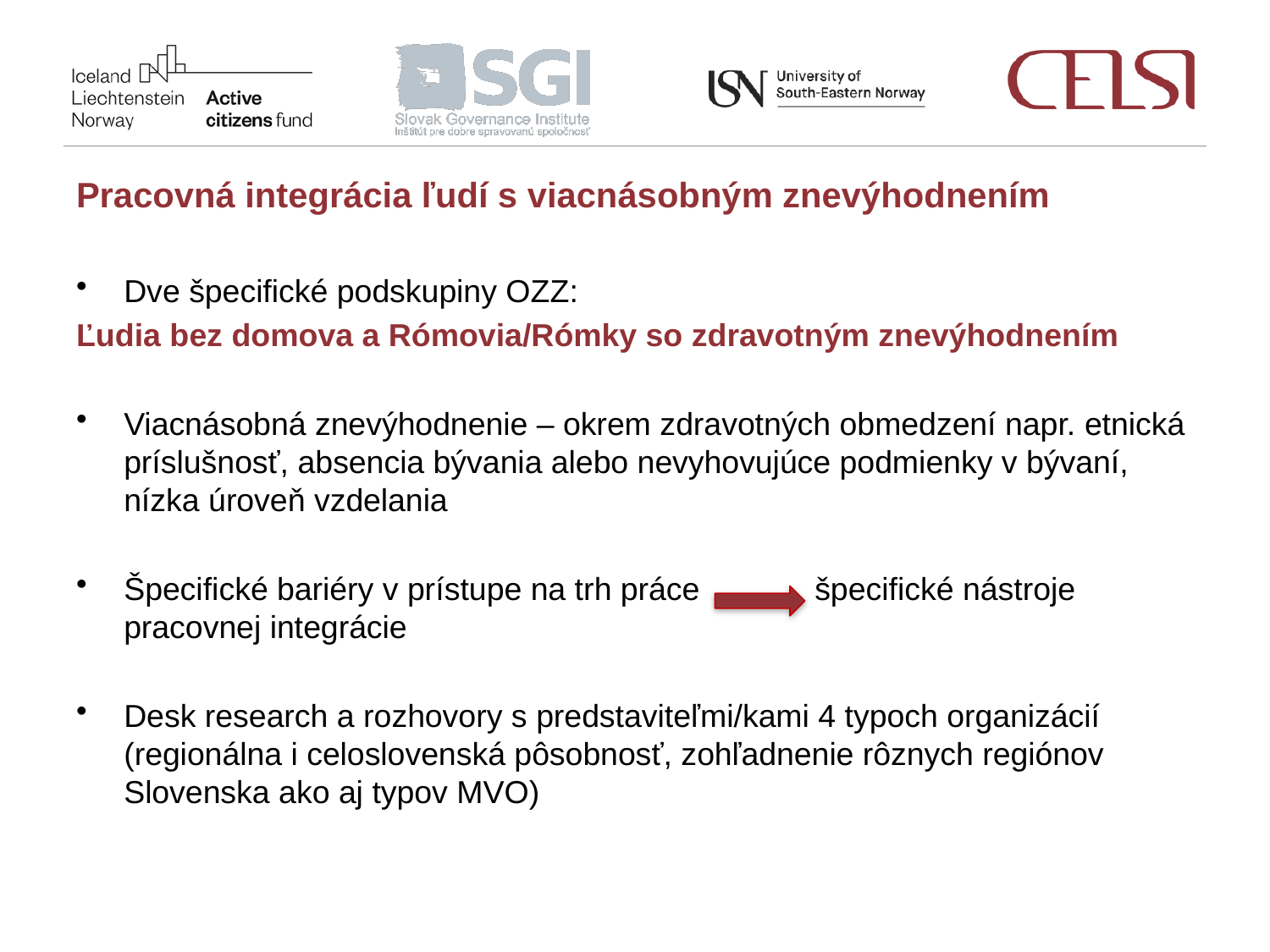

Pracovná integrácia ľudí s viacnásobným znevýhodnením

Dve špecifické podskupiny OZZ:
Ľudia bez domova a Rómovia/Rómky so zdravotným znevýhodnením

Viacnásobná znevýhodnenie – okrem zdravotných obmedzení napr. etnická príslušnosť, absencia bývania alebo nevyhovujúce podmienky v bývaní, nízka úroveň vzdelania

Špecifické bariéry v prístupe na trh práce             špecifické nástroje pracovnej integrácie

Desk research a rozhovory s predstaviteľmi/kami 4 typoch organizácií (regionálna i celoslovenská pôsobnosť, zohľadnenie rôznych regiónov Slovenska ako aj typov MVO)